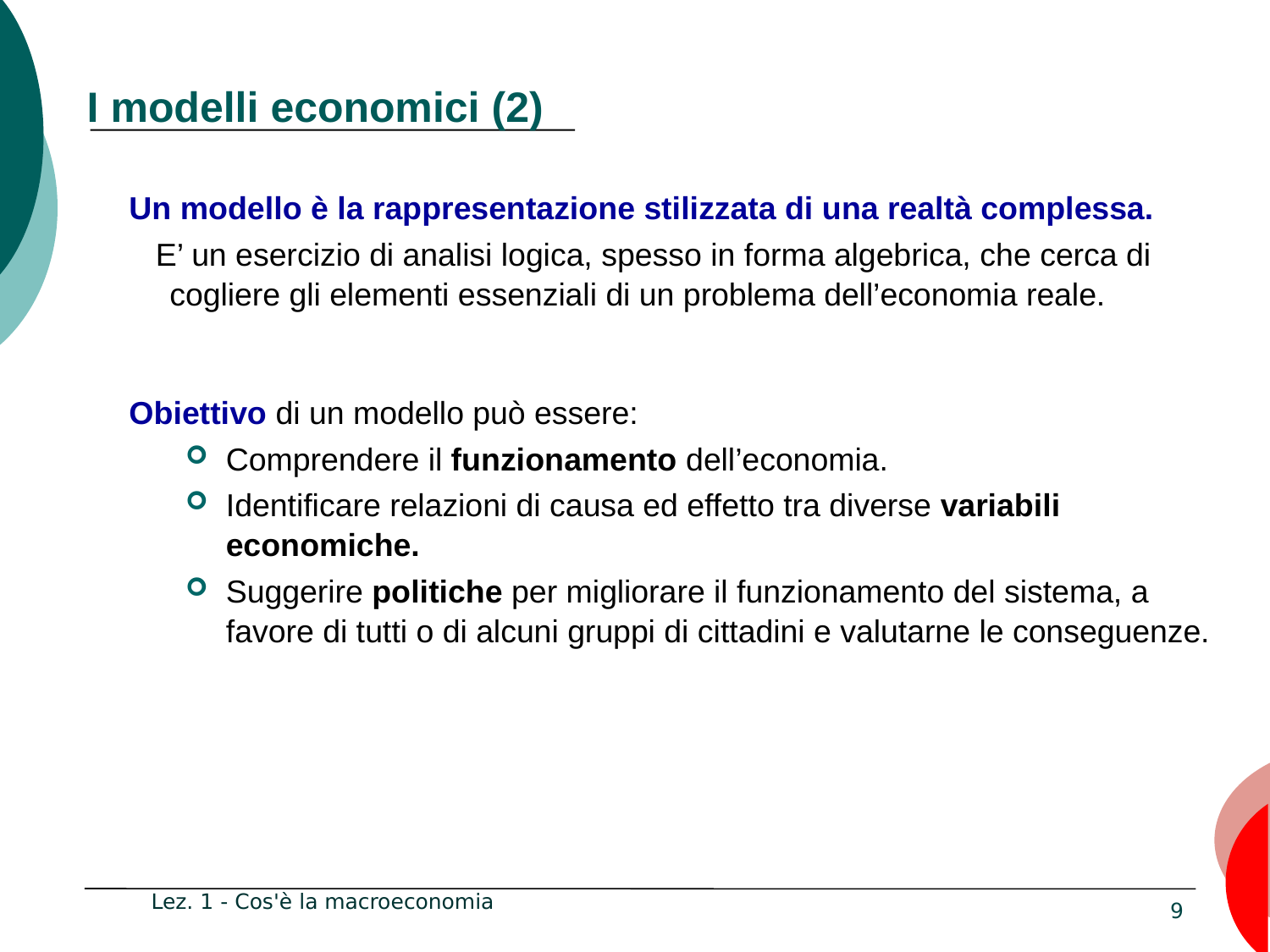

# I modelli economici (2)
Un modello è la rappresentazione stilizzata di una realtà complessa.
   E’ un esercizio di analisi logica, spesso in forma algebrica, che cerca di cogliere gli elementi essenziali di un problema dell’economia reale.

Obiettivo di un modello può essere:
Comprendere il funzionamento dell’economia.
Identificare relazioni di causa ed effetto tra diverse variabili economiche.
Suggerire politiche per migliorare il funzionamento del sistema, a favore di tutti o di alcuni gruppi di cittadini e valutarne le conseguenze.

Lez. 1 - Cos'è la macroeconomia